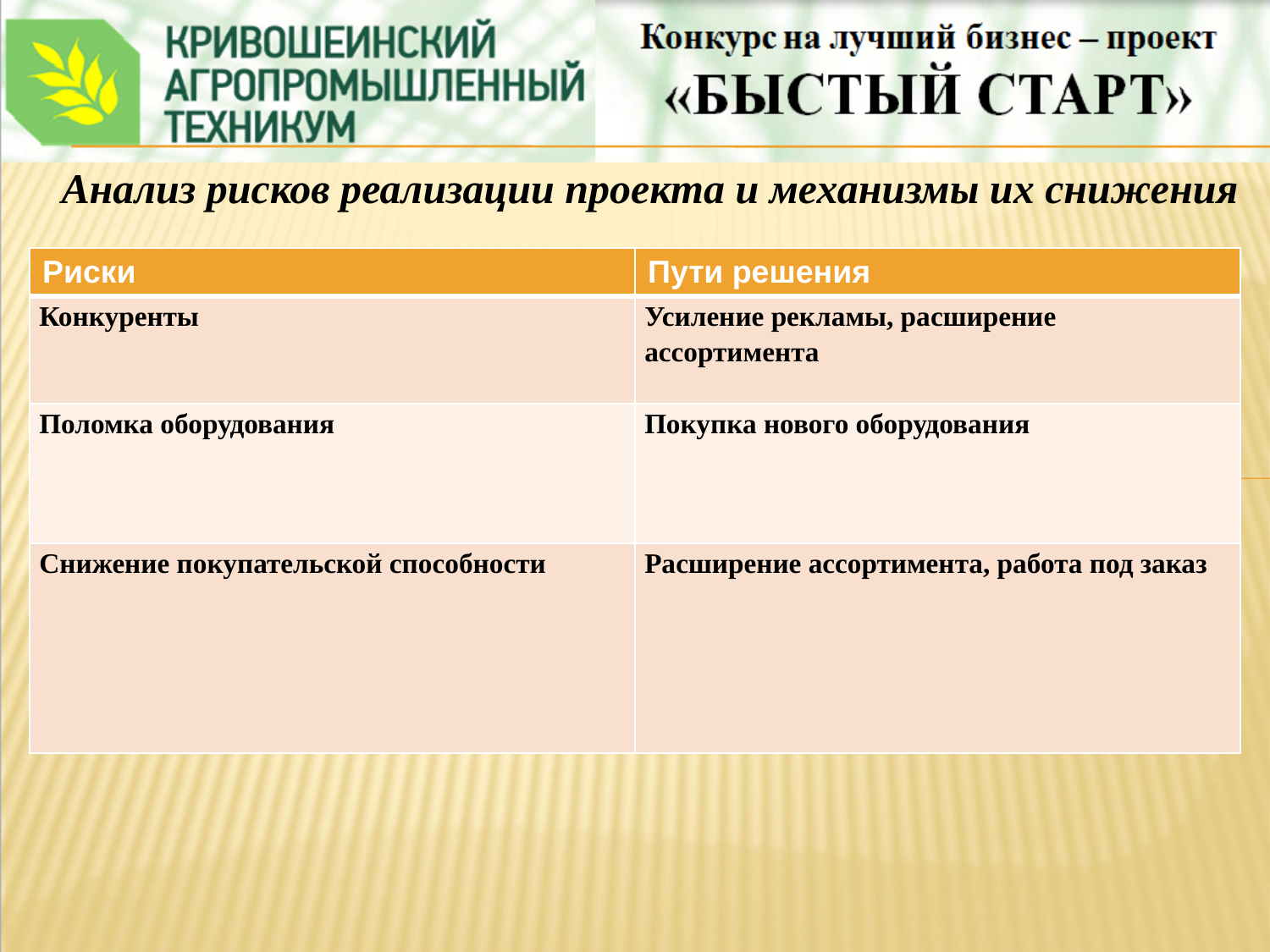

Анализ рисков реализации проекта и механизмы их снижения

| Риски | Пути решения |
| --- | --- |
| Конкуренты | Усиление рекламы, расширение ассортимента |
| Поломка оборудования | Покупка нового оборудования |
| Снижение покупательской способности | Расширение ассортимента, работа под заказ |
#